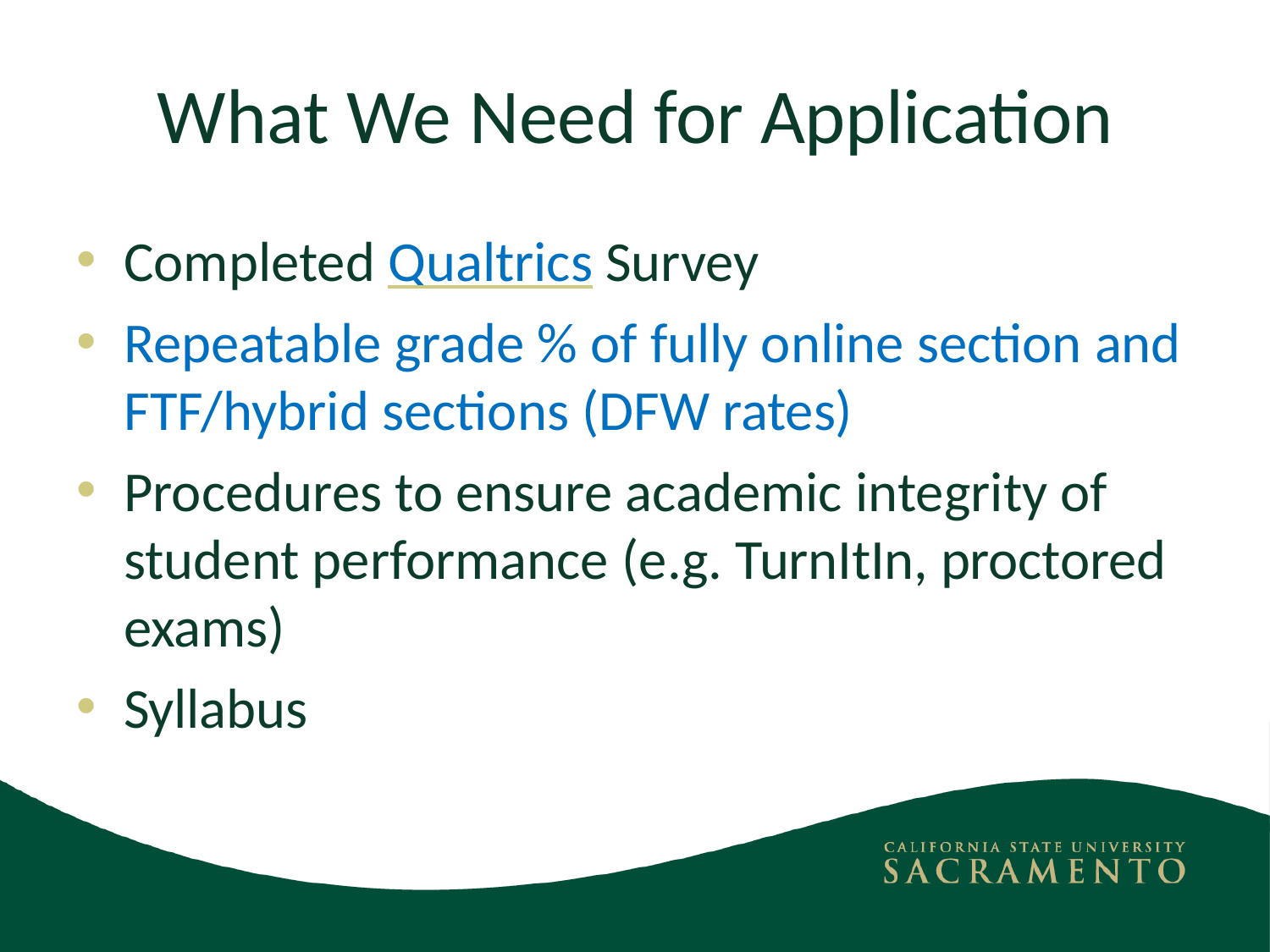

# What We Need for Application
Completed Qualtrics Survey
Repeatable grade % of fully online section and FTF/hybrid sections (DFW rates)
Procedures to ensure academic integrity of student performance (e.g. TurnItIn, proctored exams)
Syllabus